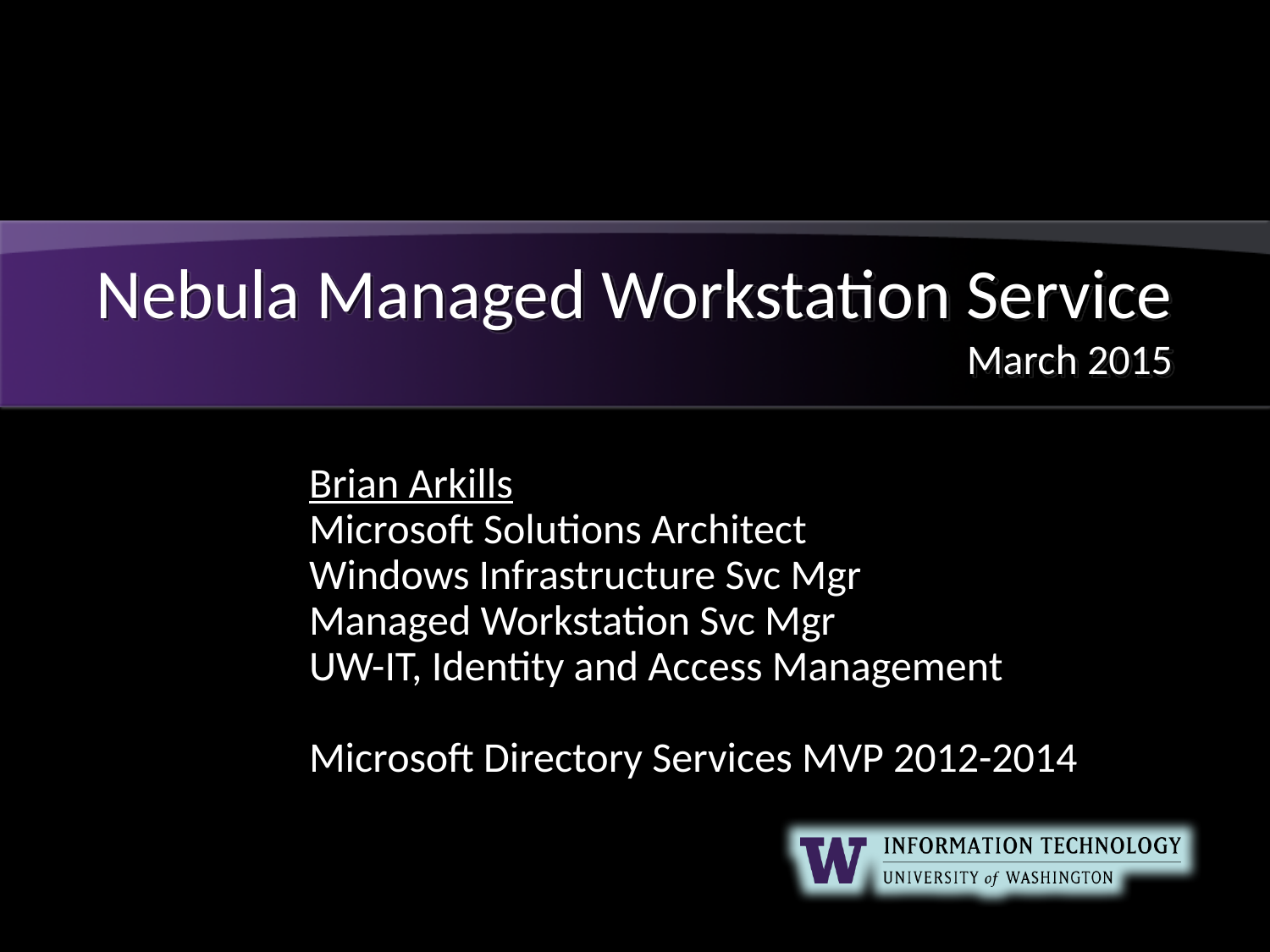

# Nebula Managed Workstation Service March 2015
Brian Arkills
Microsoft Solutions Architect
Windows Infrastructure Svc Mgr
Managed Workstation Svc Mgr
UW-IT, Identity and Access Management

Microsoft Directory Services MVP 2012-2014